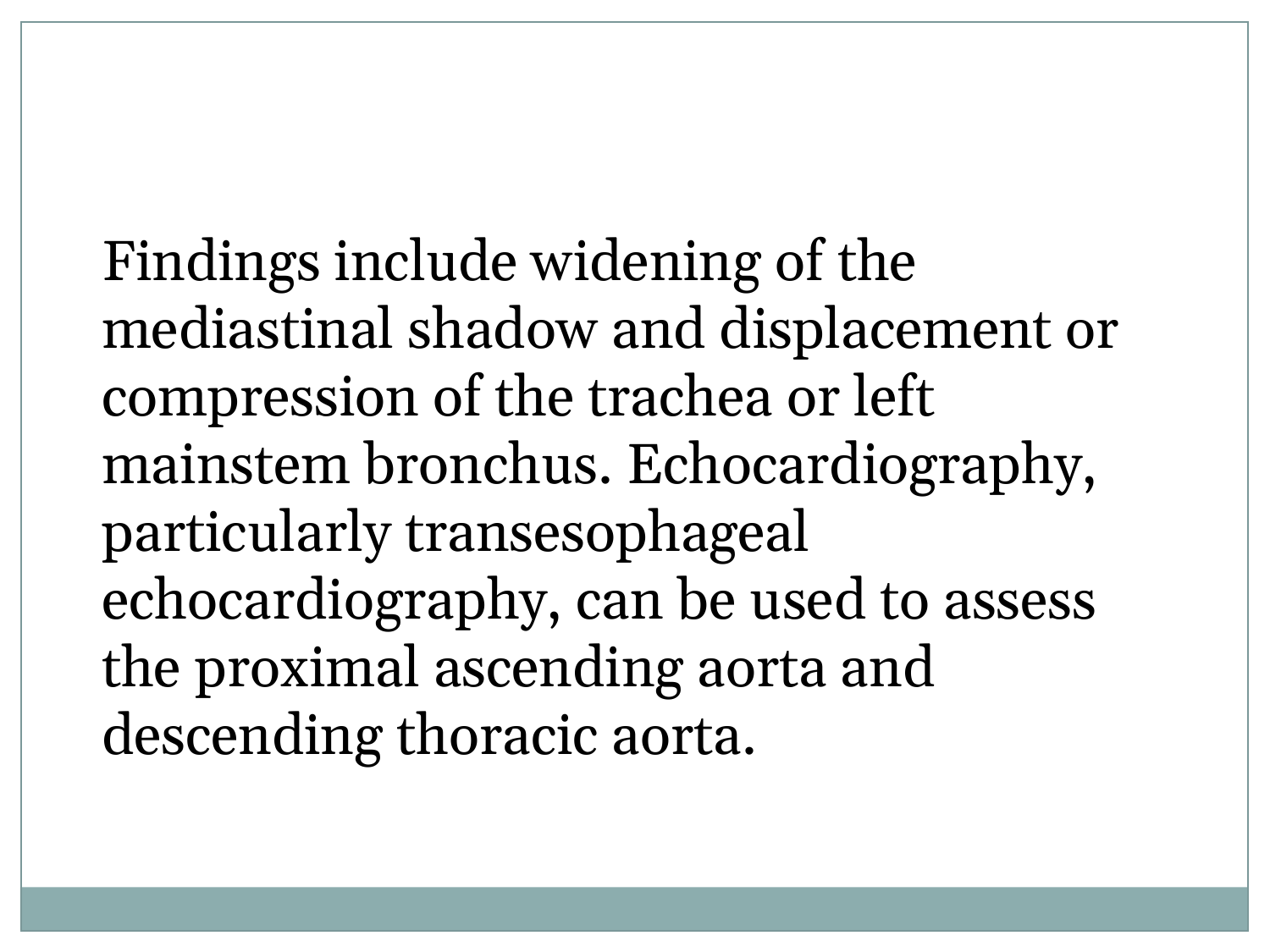

Findings include widening of the mediastinal shadow and displacement or compression of the trachea or left mainstem bronchus. Echocardiography, particularly transesophageal echocardiography, can be used to assess the proximal ascending aorta and descending thoracic aorta.